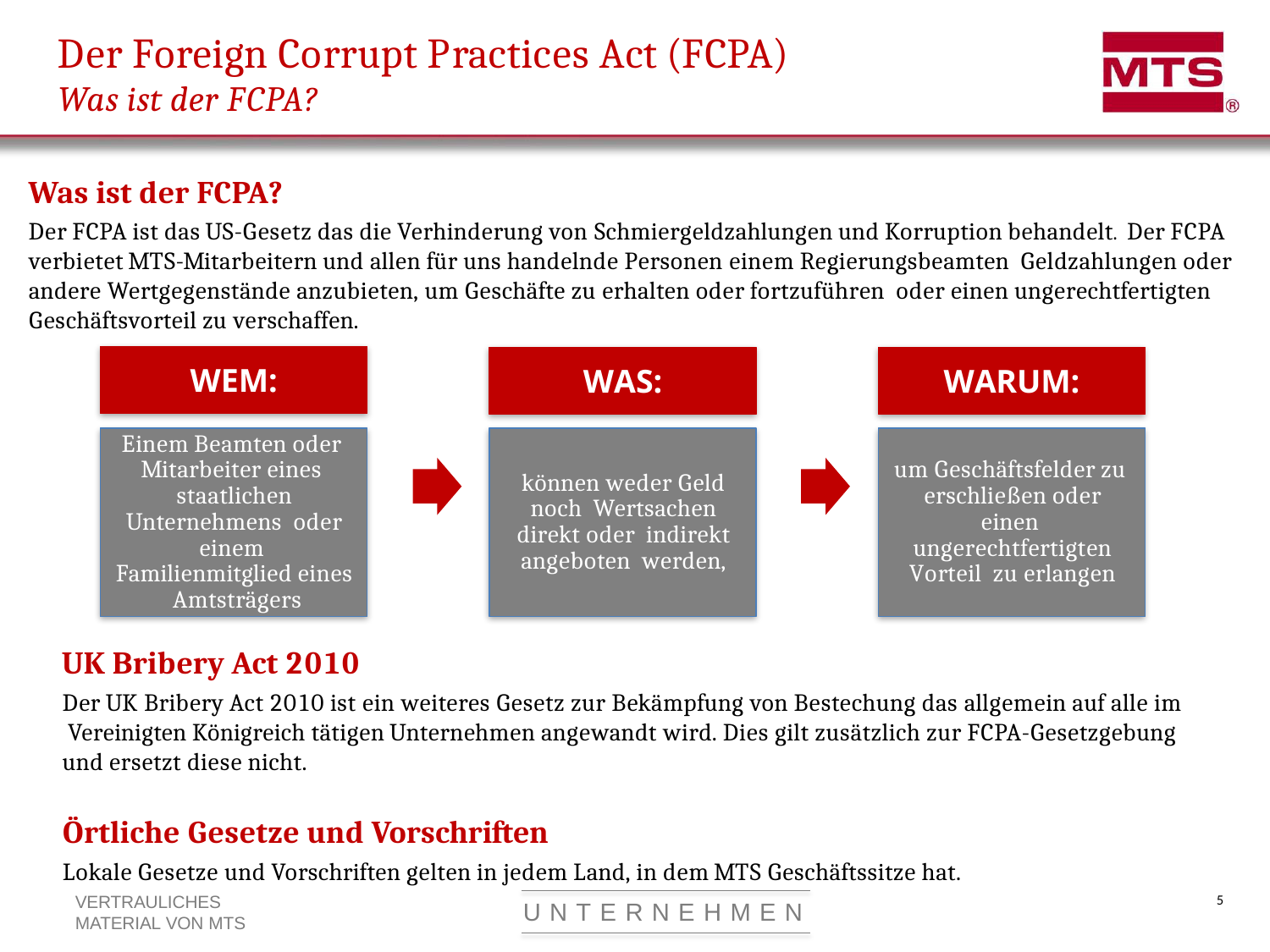

# Der Foreign Corrupt Practices Act (FCPA) Was ist der FCPA?
Was ist der FCPA?
Der FCPA ist das US-Gesetz das die Verhinderung von Schmiergeldzahlungen und Korruption behandelt.  Der FCPA verbietet MTS-Mitarbeitern und allen für uns handelnde Personen einem Regierungsbeamten  Geldzahlungen oder andere Wertgegenstände anzubieten, um Geschäfte zu erhalten oder fortzuführen  oder einen ungerechtfertigten Geschäftsvorteil zu verschaffen.
WEM:
WAS:
WARUM:
Einem Beamten oder  Mitarbeiter eines  staatlichen Unternehmens  oder einem  Familienmitglied eines  Amtsträgers
können weder Geld noch  Wertsachen direkt oder  indirekt angeboten  werden,
um Geschäftsfelder zu  erschließen oder einen  ungerechtfertigten Vorteil  zu erlangen

UK Bribery Act 2010
Der UK Bribery Act 2010 ist ein weiteres Gesetz zur Bekämpfung von Bestechung das allgemein auf alle im  Vereinigten Königreich tätigen Unternehmen angewandt wird. Dies gilt zusätzlich zur FCPA-Gesetzgebung  und ersetzt diese nicht.

Örtliche Gesetze und Vorschriften
Lokale Gesetze und Vorschriften gelten in jedem Land, in dem MTS Geschäftssitze hat.
5
VERTRAULICHES  MATERIAL VON MTS
U N T E R N E H M E N